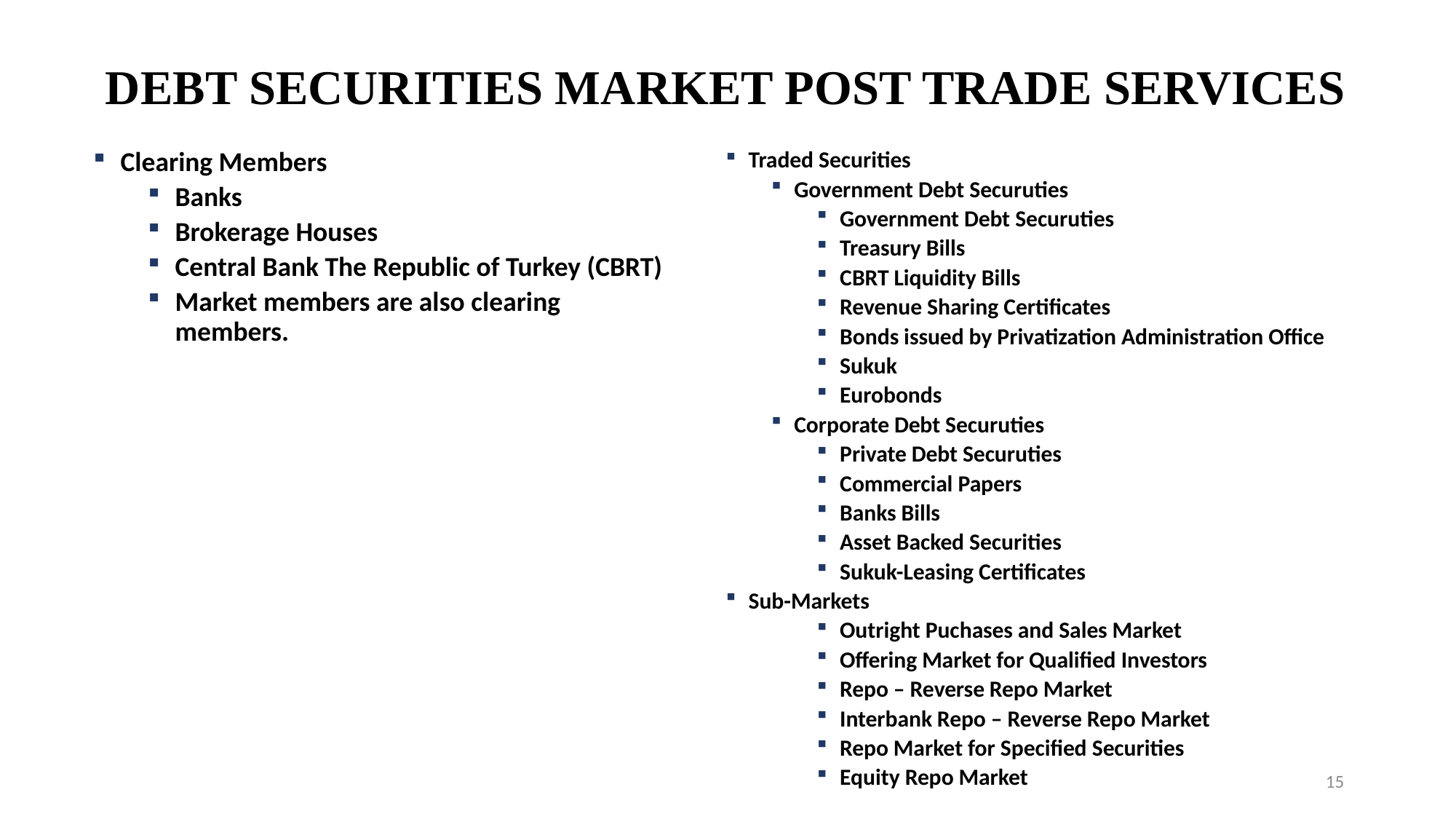

# DEBT SECURITIES MARKET POST TRADE SERVICES
Clearing Members
Banks
Brokerage Houses
Central Bank The Republic of Turkey (CBRT)
Market members are also clearing members.

Traded Securities
Government Debt Securuties
Government Debt Securuties
Treasury Bills
CBRT Liquidity Bills
Revenue Sharing Certificates
Bonds issued by Privatization Administration Office
Sukuk
Eurobonds
Corporate Debt Securuties
Private Debt Securuties
Commercial Papers
Banks Bills
Asset Backed Securities
Sukuk-Leasing Certificates
Sub-Markets
Outright Puchases and Sales Market
Offering Market for Qualified Investors
Repo – Reverse Repo Market
Interbank Repo – Reverse Repo Market
Repo Market for Specified Securities
Equity Repo Market

15